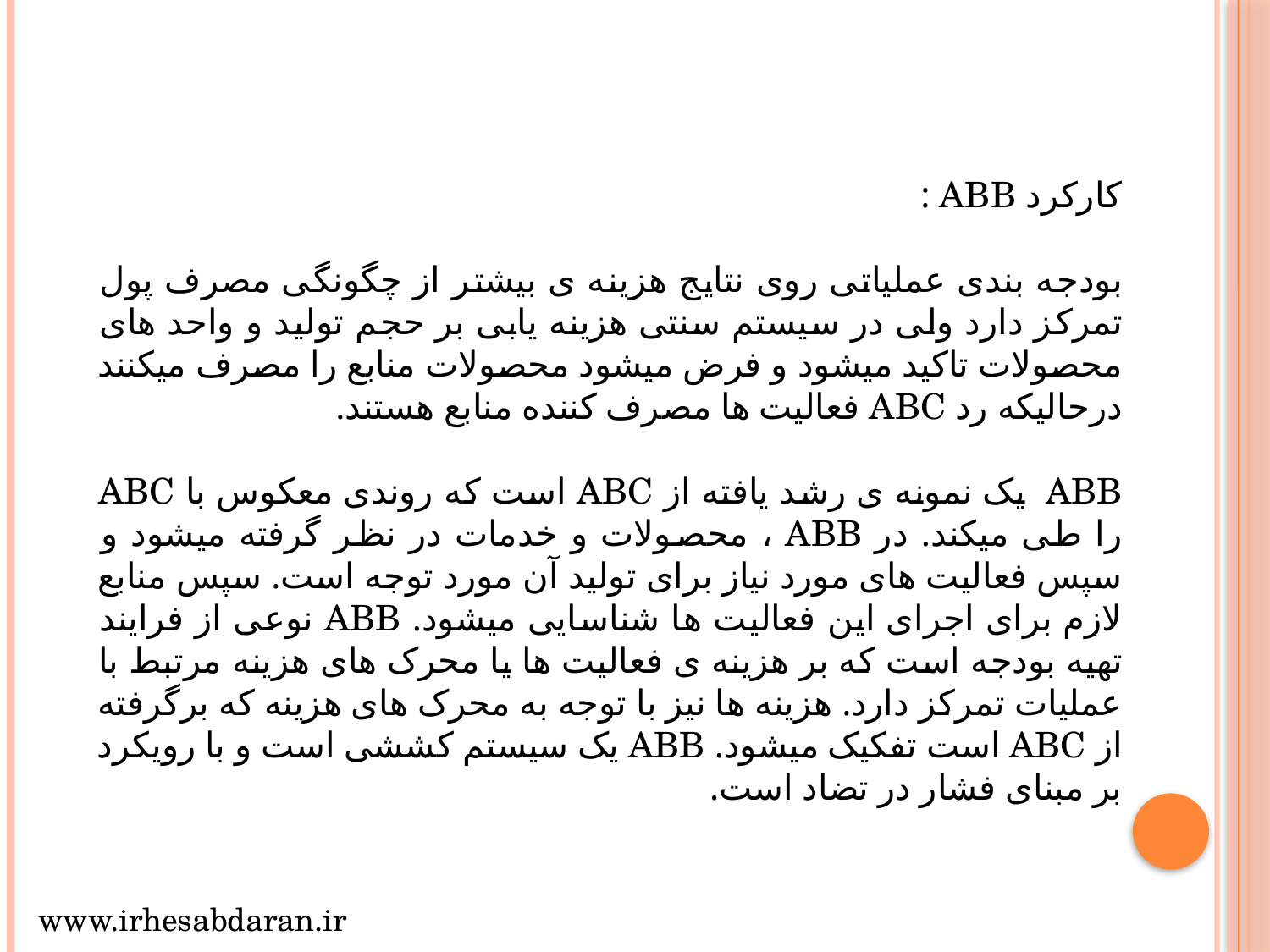

کارکرد ABB :

بودجه بندی عملیاتی روی نتایج هزینه ی بیشتر از چگونگی مصرف پول تمرکز دارد ولی در سیستم سنتی هزینه یابی بر حجم تولید و واحد های محصولات تاکید میشود و فرض میشود محصولات منابع را مصرف میکنند درحالیکه رد ABC فعالیت ها مصرف کننده منابع هستند.

ABB  یک نمونه ی رشد یافته از ABC است که روندی معکوس با ABC را طی میکند. در ABB ، محصولات و خدمات در نظر گرفته میشود و سپس فعالیت های مورد نیاز برای تولید آن مورد توجه است. سپس منابع لازم برای اجرای این فعالیت ها شناسایی میشود. ABB نوعی از فرایند تهیه بودجه است که بر هزینه ی فعالیت ها یا محرک های هزینه مرتبط با عملیات تمرکز دارد. هزینه ها نیز با توجه به محرک های هزینه که برگرفته از ABC است تفکیک میشود. ABB یک سیستم کششی است و با رویکرد بر مبنای فشار در تضاد است.

www.irhesabdaran.ir